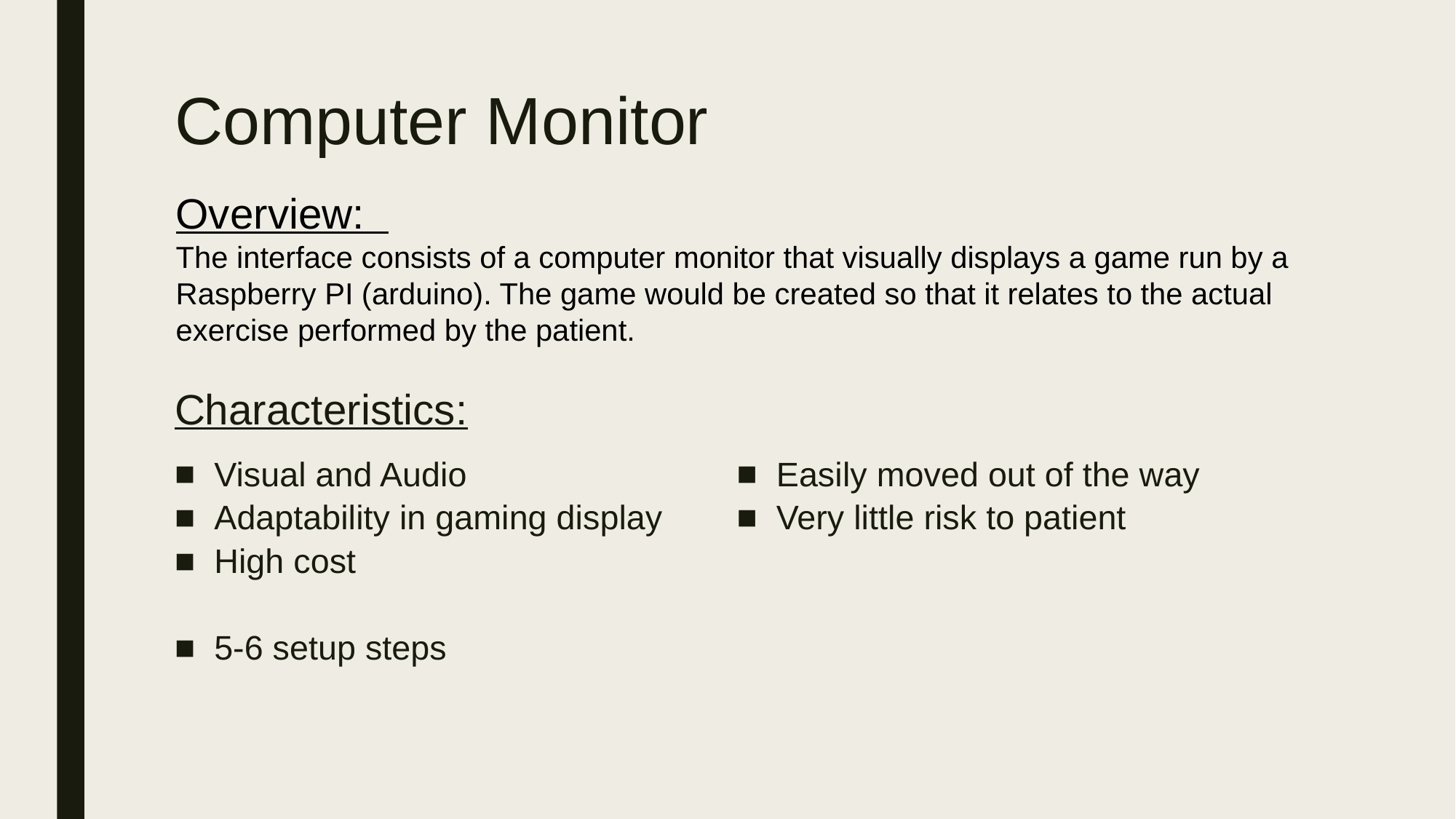

# Computer Monitor
Overview:
The interface consists of a computer monitor that visually displays a game run by a Raspberry PI (arduino). The game would be created so that it relates to the actual exercise performed by the patient.
Characteristics:
Visual and Audio
Adaptability in gaming display
High cost

5-6 setup steps
Easily moved out of the way
Very little risk to patient